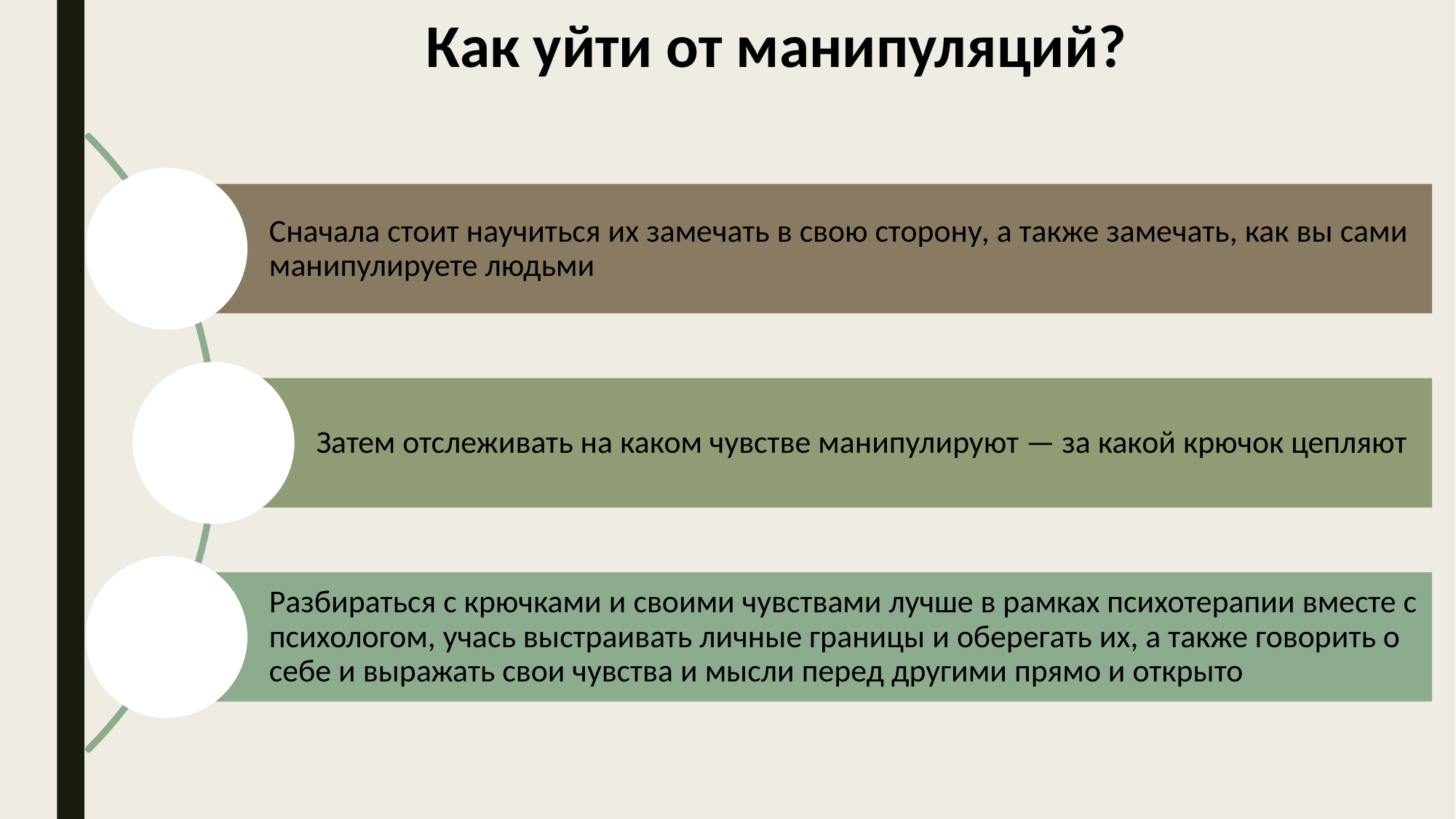

Как уйти от манипуляций?
Сначала стоит научиться их замечать в свою сторону, а также замечать, как вы сами манипулируете людьми
Затем отслеживать на каком чувстве манипулируют — за какой крючок цепляют
Разбираться с крючками и своими чувствами лучше в рамках психотерапии вместе с психологом, учась выстраивать личные границы и оберегать их, а также говорить о себе и выражать свои чувства и мысли перед другими прямо и открыто